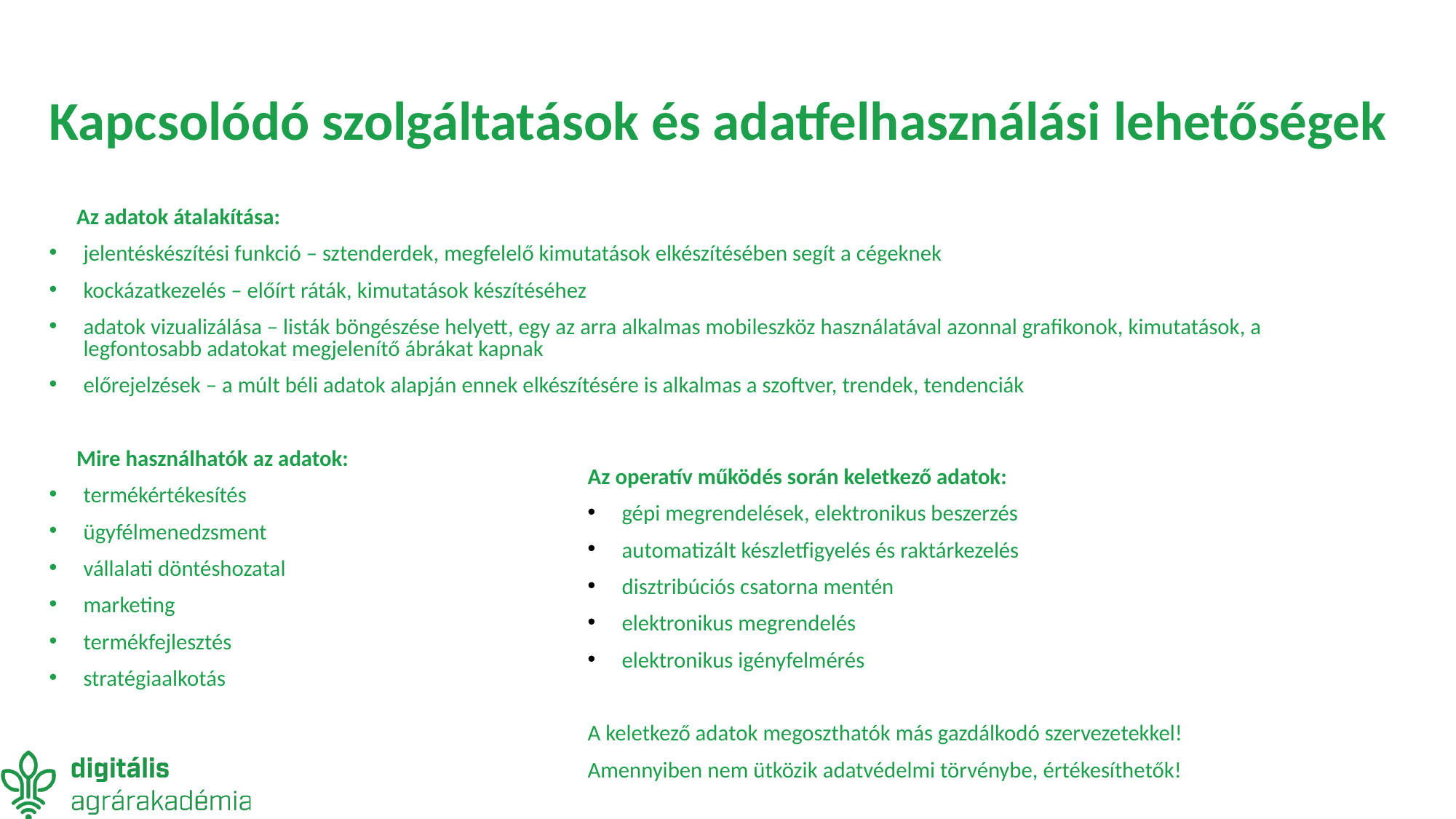

# Kapcsolódó szolgáltatások és adatfelhasználási lehetőségek
Az adatok átalakítása:
jelentéskészítési funkció – sztenderdek, megfelelő kimutatások elkészítésében segít a cégeknek
kockázatkezelés – előírt ráták, kimutatások készítéséhez
adatok vizualizálása – listák böngészése helyett, egy az arra alkalmas mobileszköz használatával azonnal grafikonok, kimutatások, a legfontosabb adatokat megjelenítő ábrákat kapnak
előrejelzések – a múlt béli adatok alapján ennek elkészítésére is alkalmas a szoftver, trendek, tendenciák

Mire használhatók az adatok:
termékértékesítés
ügyfélmenedzsment
vállalati döntéshozatal
marketing
termékfejlesztés
stratégiaalkotás
Az operatív működés során keletkező adatok:
gépi megrendelések, elektronikus beszerzés
automatizált készletfigyelés és raktárkezelés
disztribúciós csatorna mentén
elektronikus megrendelés
elektronikus igényfelmérés

A keletkező adatok megoszthatók más gazdálkodó szervezetekkel!
Amennyiben nem ütközik adatvédelmi törvénybe, értékesíthetők!